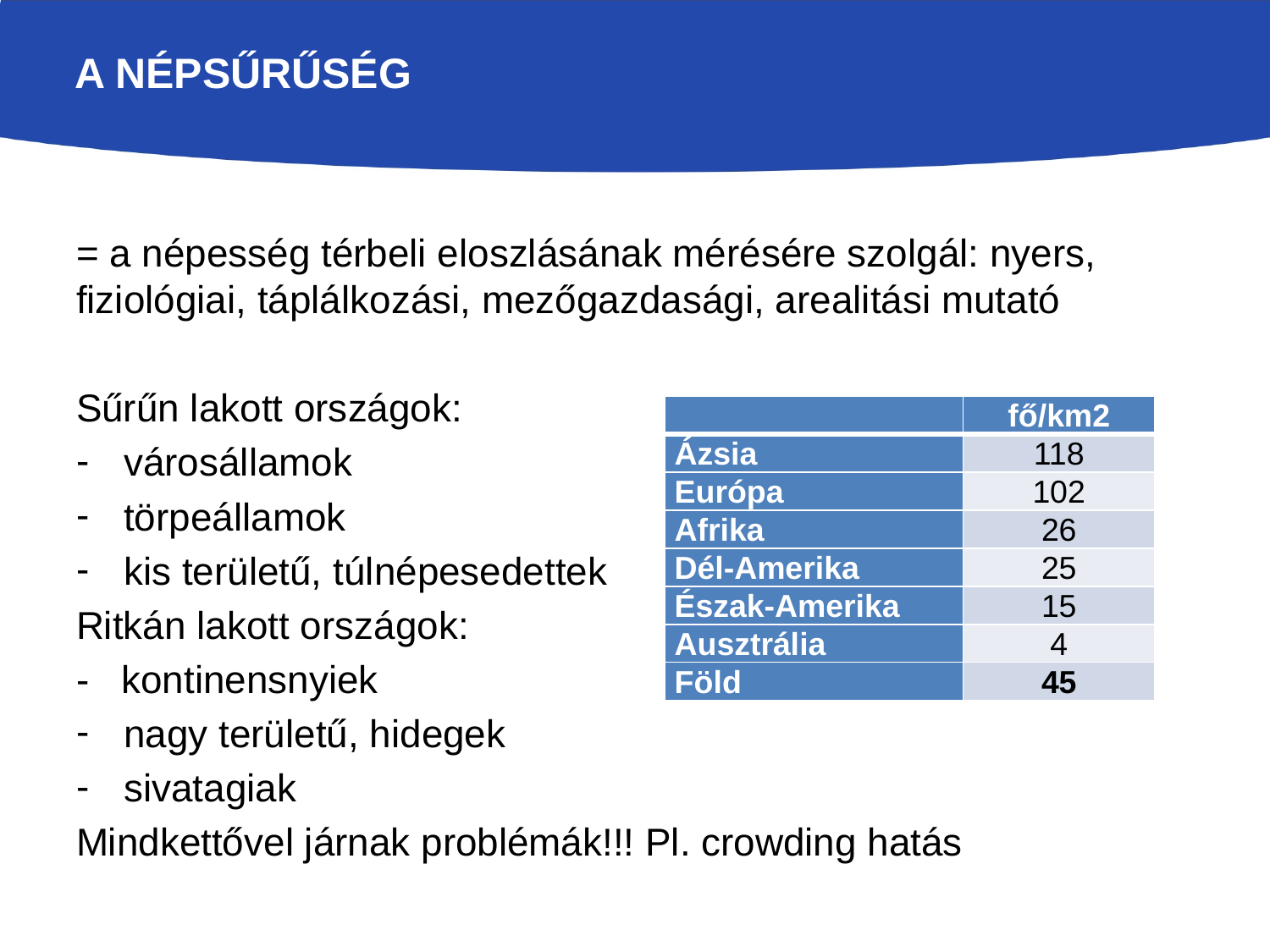

# A népsűrűség
= a népesség térbeli eloszlásának mérésére szolgál: nyers, fiziológiai, táplálkozási, mezőgazdasági, arealitási mutató

Sűrűn lakott országok:
városállamok
törpeállamok
kis területű, túlnépesedettek
Ritkán lakott országok:
-   kontinensnyiek
nagy területű, hidegek
sivatagiak
Mindkettővel járnak problémák!!! Pl. crowding hatás

|  | fő/km2 |
| --- | --- |
| Ázsia | 118 |
| Európa | 102 |
| Afrika | 26 |
| Dél-Amerika | 25 |
| Észak-Amerika | 15 |
| Ausztrália | 4 |
| Föld | 45 |